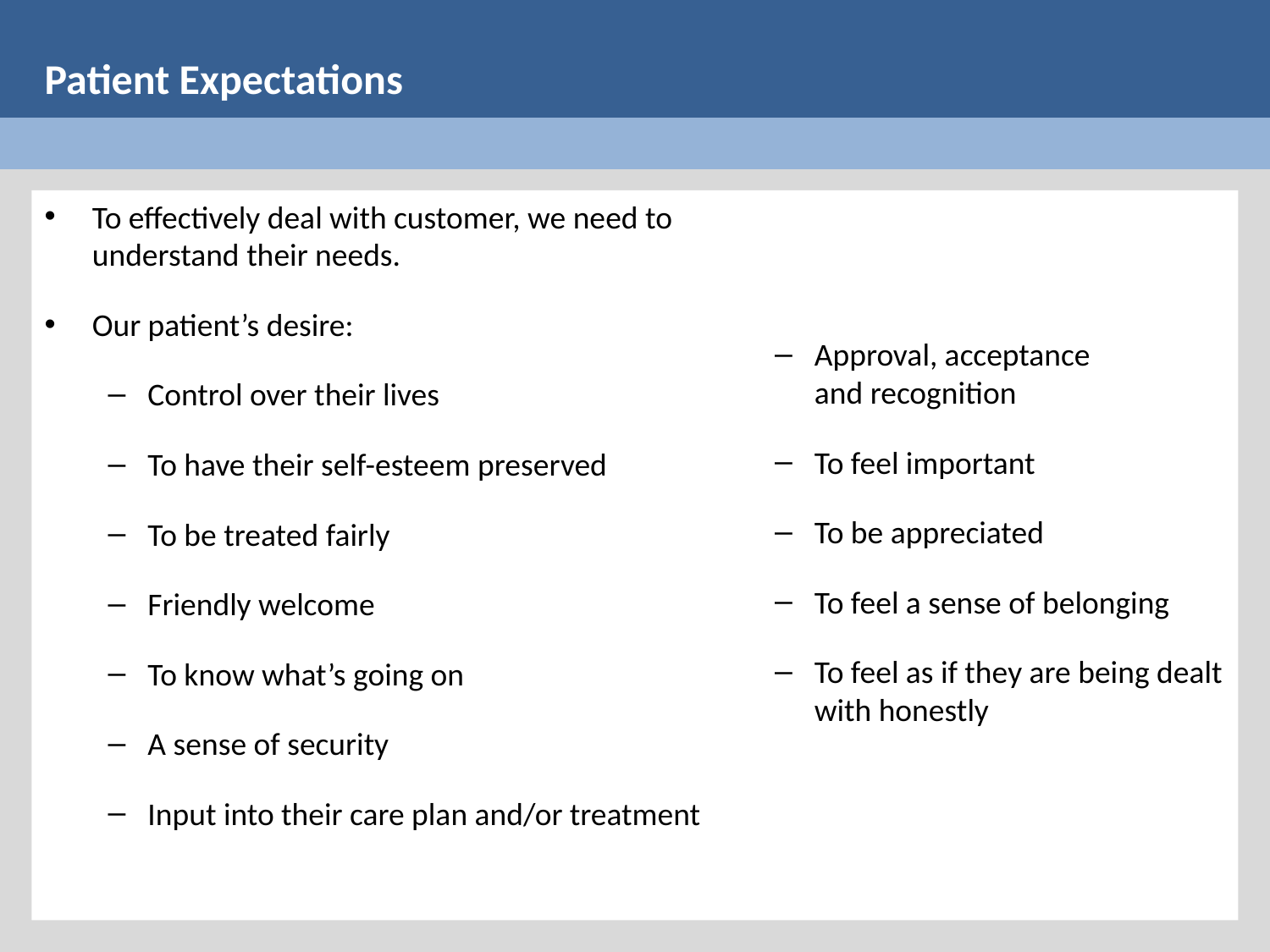

# Patient Expectations
To effectively deal with customer, we need to understand their needs.
Our patient’s desire:
Control over their lives
To have their self-esteem preserved
To be treated fairly
Friendly welcome
To know what’s going on
A sense of security
Input into their care plan and/or treatment
Approval, acceptance
and recognition
To feel important
To be appreciated
To feel a sense of belonging
To feel as if they are being dealt with honestly